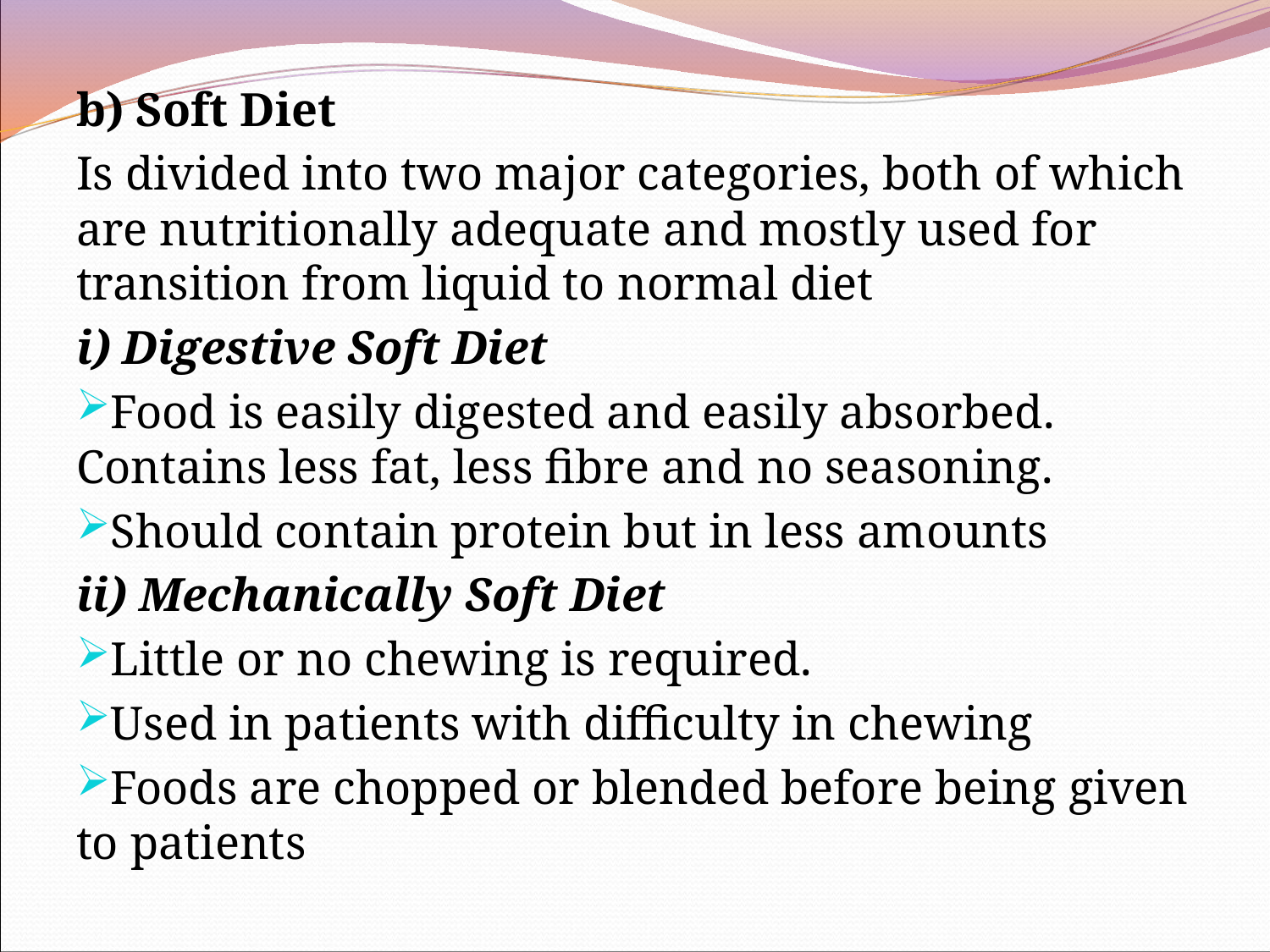

b) Soft Diet
Is divided into two major categories, both of which are nutritionally adequate and mostly used for transition from liquid to normal diet
i) Digestive Soft Diet
Food is easily digested and easily absorbed. Contains less fat, less fibre and no seasoning.
Should contain protein but in less amounts
ii) Mechanically Soft Diet
Little or no chewing is required.
Used in patients with difficulty in chewing
Foods are chopped or blended before being given to patients